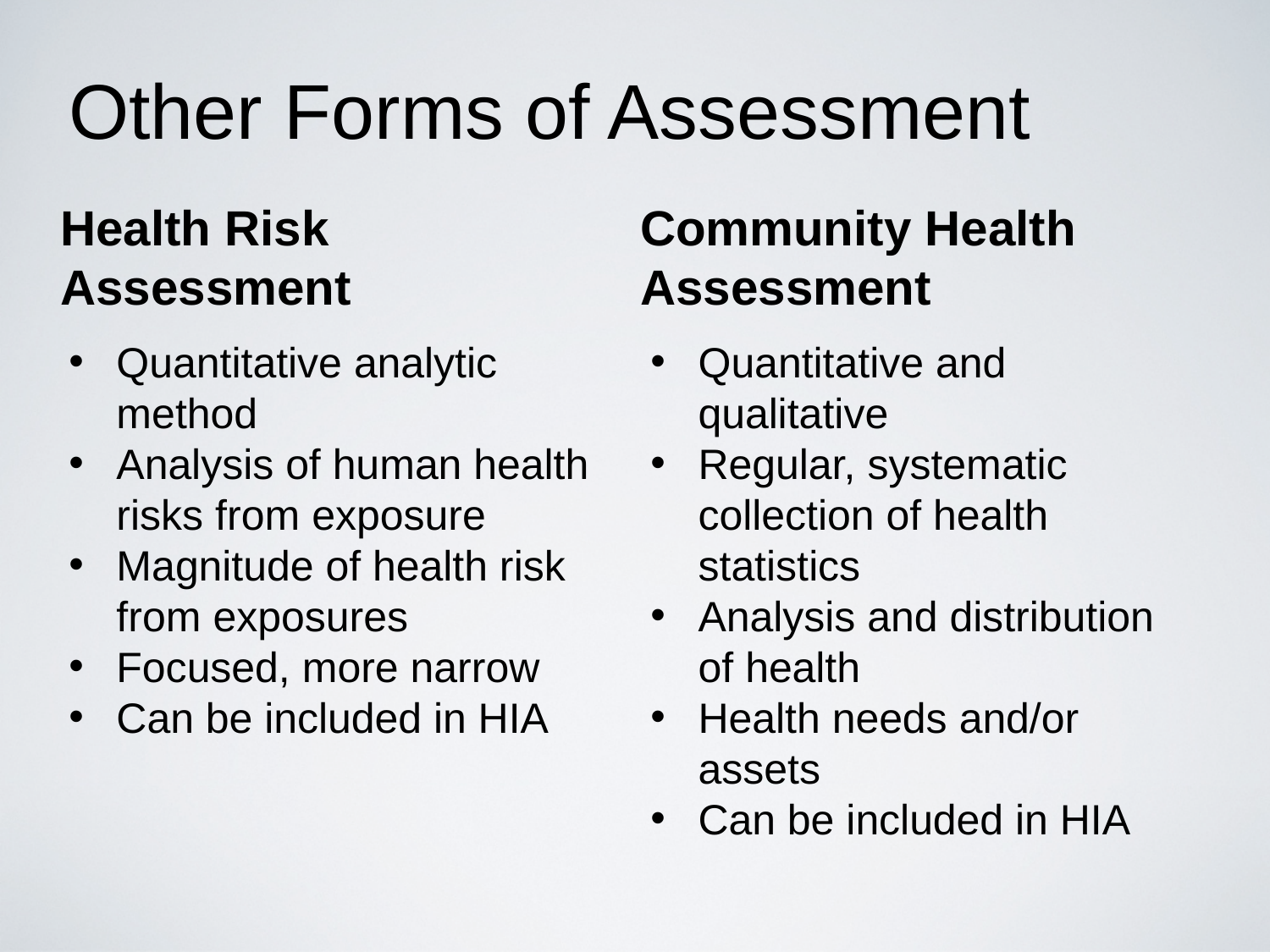

# Other Forms of Assessment
Health Risk Assessment
Community Health Assessment
Quantitative analytic method
Analysis of human health risks from exposure
Magnitude of health risk from exposures
Focused, more narrow
Can be included in HIA

Quantitative and qualitative
Regular, systematic collection of health statistics
Analysis and distribution of health
Health needs and/or assets
Can be included in HIA